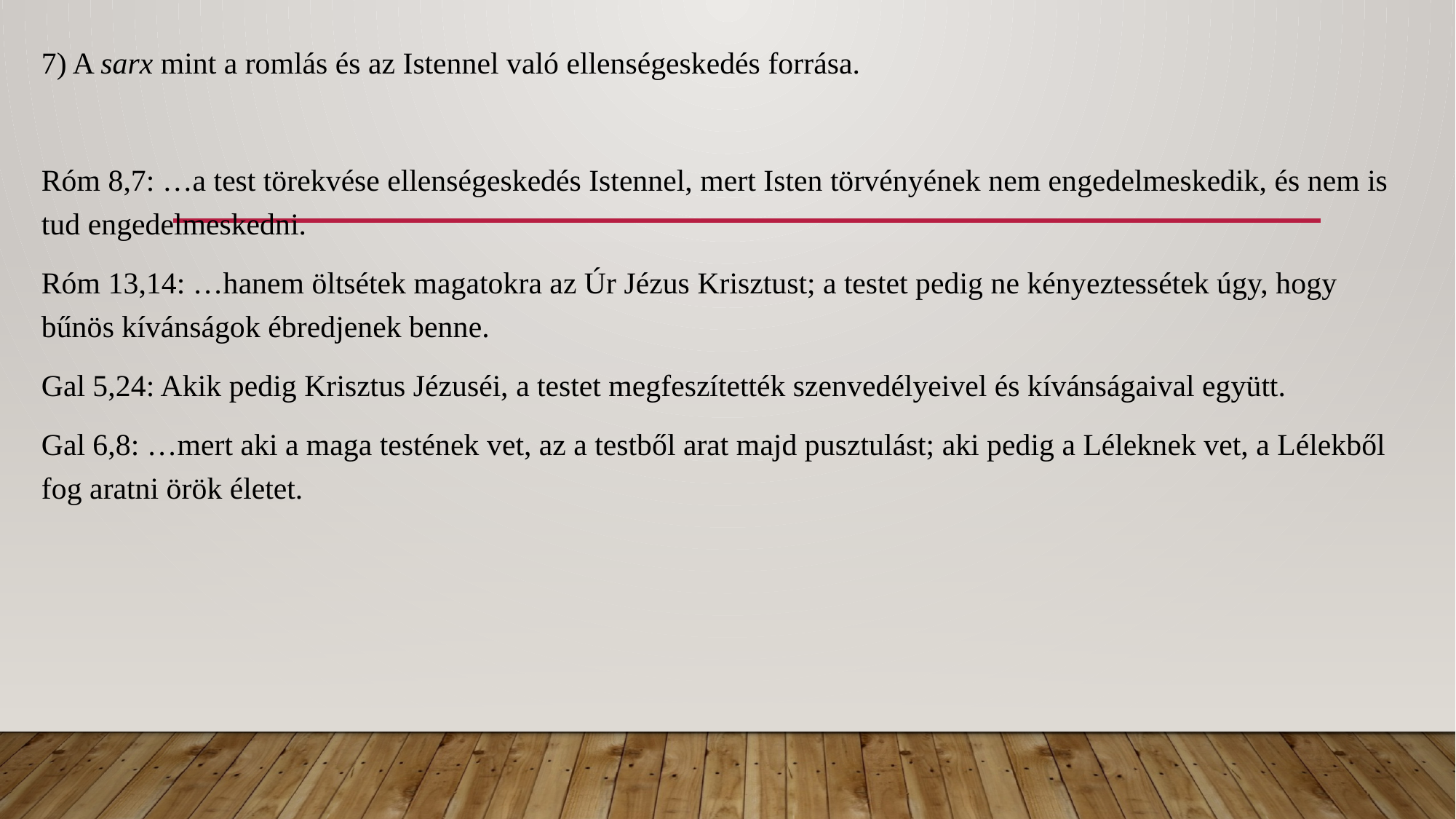

7) A sarx mint a romlás és az Istennel való ellenségeskedés forrása.

Róm 8,7: …a test törekvése ellenségeskedés Istennel, mert Isten törvényének nem engedelmeskedik, és nem is tud engedelmeskedni.
Róm 13,14: …hanem öltsétek magatokra az Úr Jézus Krisztust; a testet pedig ne kényeztessétek úgy, hogy bűnös kívánságok ébredjenek benne.
Gal 5,24: Akik pedig Krisztus Jézuséi, a testet megfeszítették szenvedélyeivel és kívánságaival együtt.
Gal 6,8: …mert aki a maga testének vet, az a testből arat majd pusztulást; aki pedig a Léleknek vet, a Lélekből fog aratni örök életet.